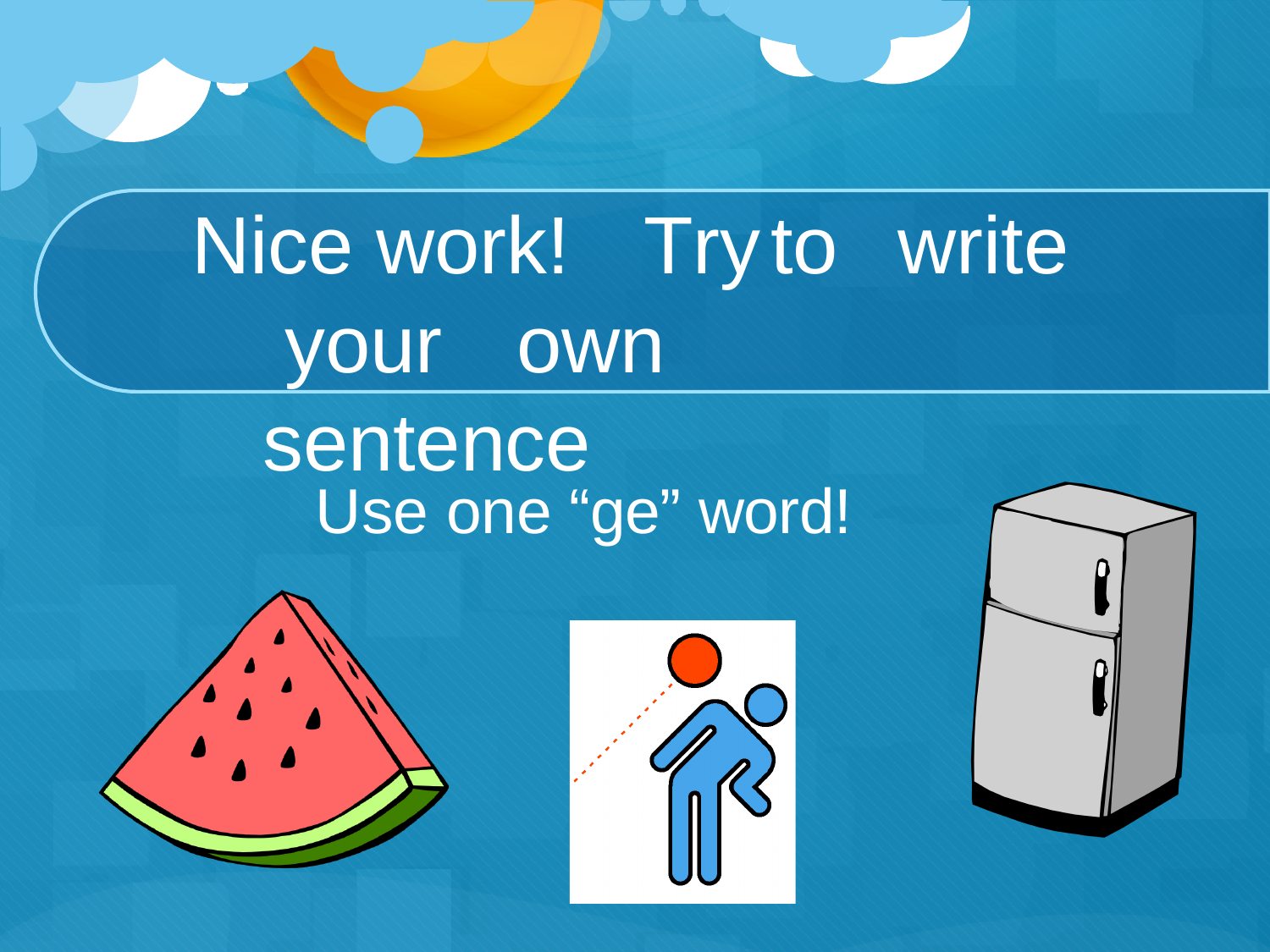

# Nice work!	Try	to	write  your	own		sentence
Use one “ge” word!